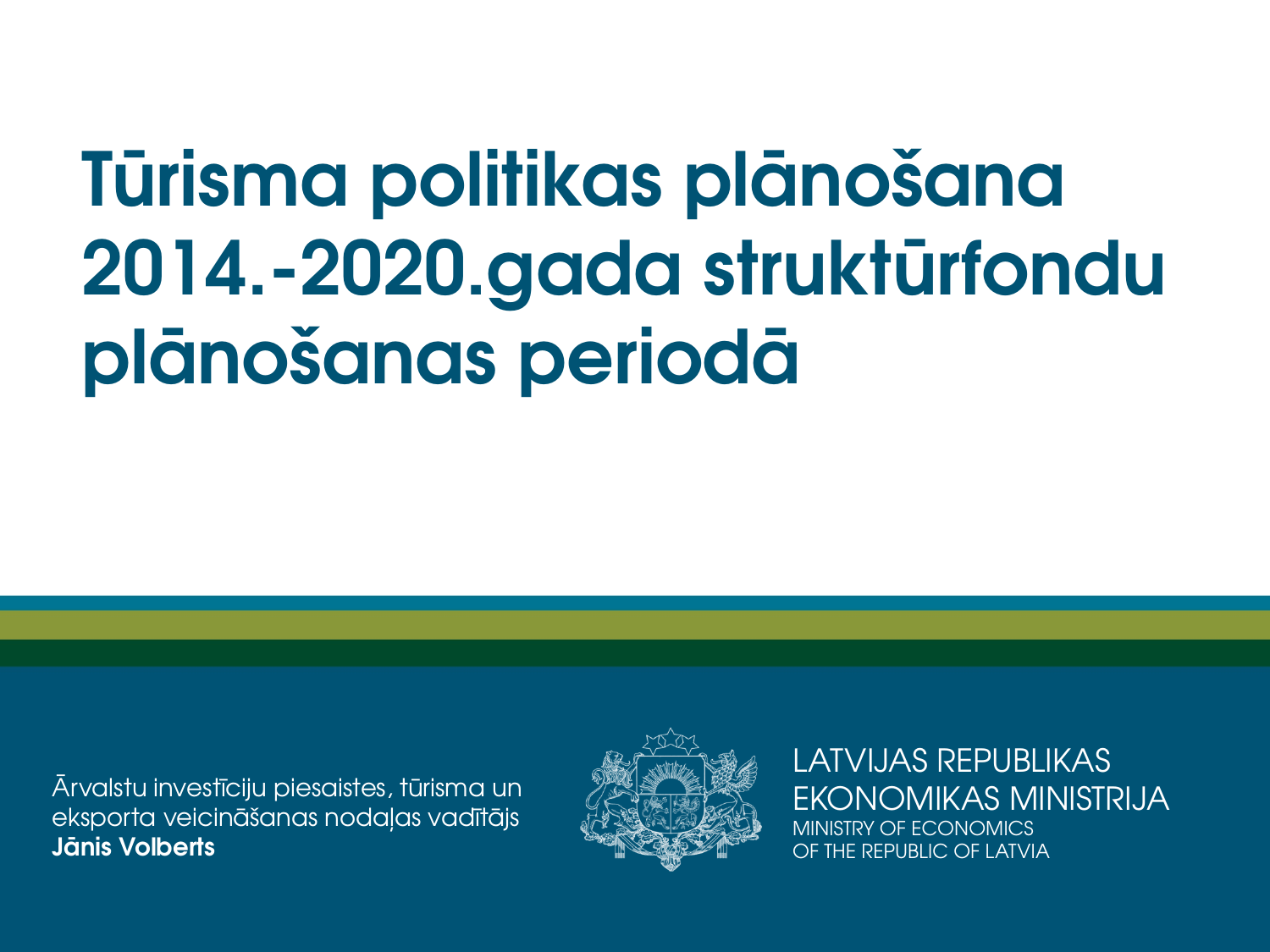

Tūrisma politikas plānošana
2014.-2020.gada struktūrfondu plānošanas periodā
Ārvalstu investīciju piesaistes, tūrisma un eksporta veicināšanas nodaļas vadītājs
Jānis Volberts